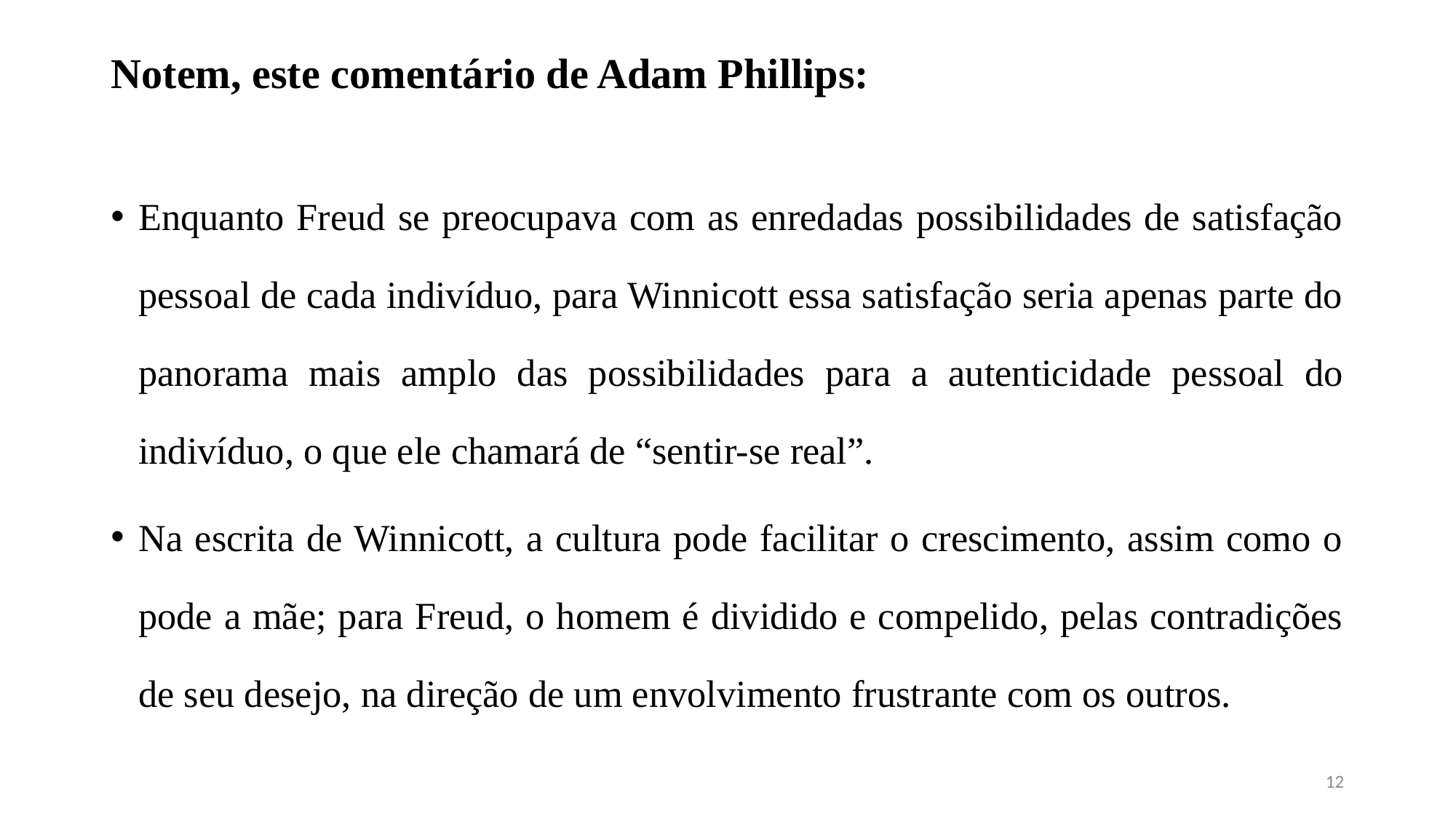

# Notem, este comentário de Adam Phillips:
Enquanto Freud se preocupava com as enredadas possibilidades de satisfação pessoal de cada indivíduo, para Winnicott essa satisfação seria apenas parte do panorama mais amplo das possibilidades para a autenticidade pessoal do indivíduo, o que ele chamará de “sentir-se real”.
Na escrita de Winnicott, a cultura pode facilitar o crescimento, assim como o pode a mãe; para Freud, o homem é dividido e compelido, pelas contradições de seu desejo, na direção de um envolvimento frustrante com os outros.

12